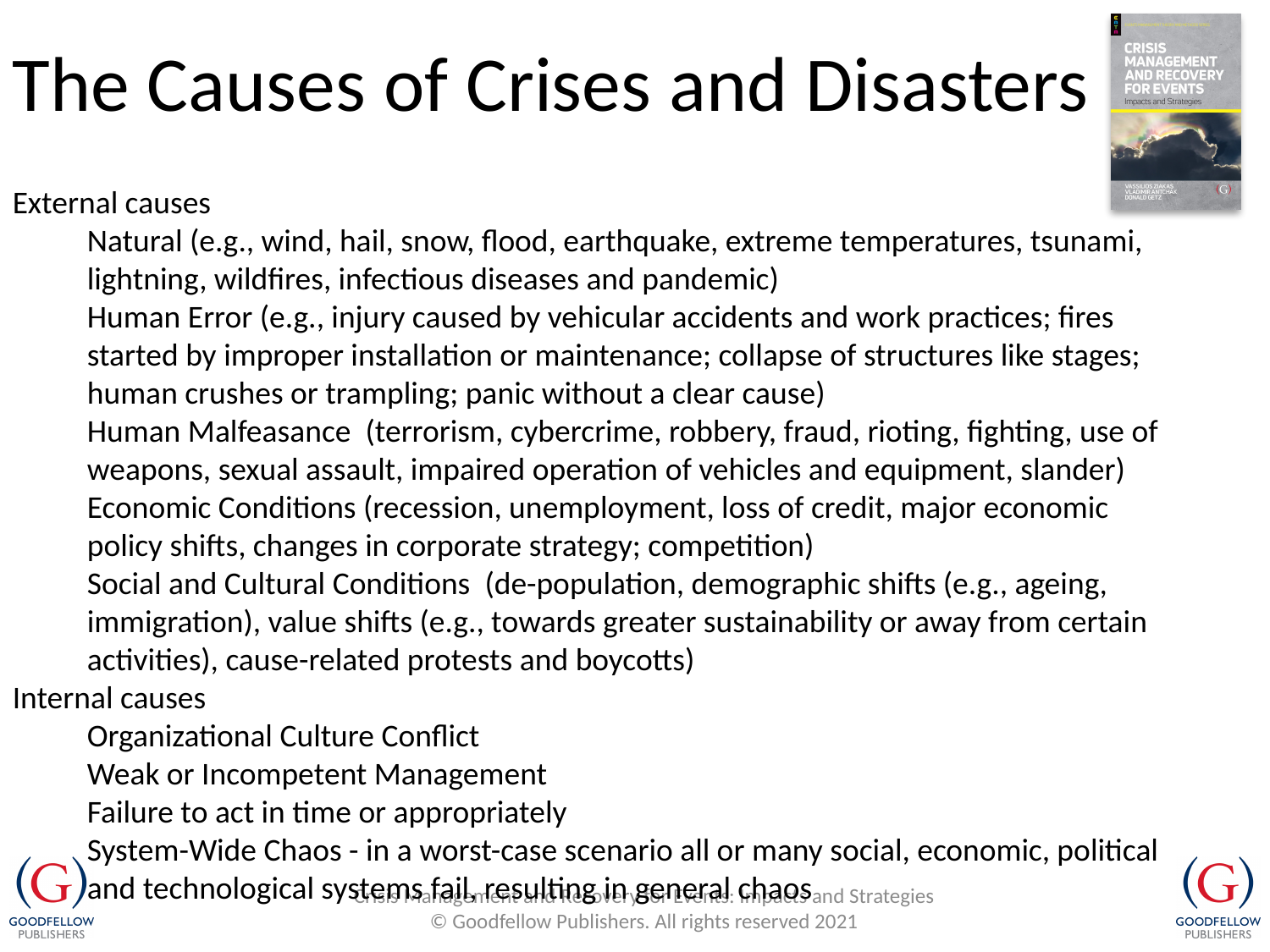

The Causes of Crises and Disasters
External causes
Natural (e.g., wind, hail, snow, flood, earthquake, extreme temperatures, tsunami, lightning, wildfires, infectious diseases and pandemic)
Human Error (e.g., injury caused by vehicular accidents and work practices; fires started by improper installation or maintenance; collapse of structures like stages; human crushes or trampling; panic without a clear cause)
Human Malfeasance  (terrorism, cybercrime, robbery, fraud, rioting, fighting, use of weapons, sexual assault, impaired operation of vehicles and equipment, slander)
Economic Conditions (recession, unemployment, loss of credit, major economic policy shifts, changes in corporate strategy; competition)
Social and Cultural Conditions  (de-population, demographic shifts (e.g., ageing, immigration), value shifts (e.g., towards greater sustainability or away from certain activities), cause-related protests and boycotts)
Internal causes
Organizational Culture Conflict
Weak or Incompetent Management
Failure to act in time or appropriately
System-Wide Chaos - in a worst-case scenario all or many social, economic, political and technological systems fail, resulting in general chaos